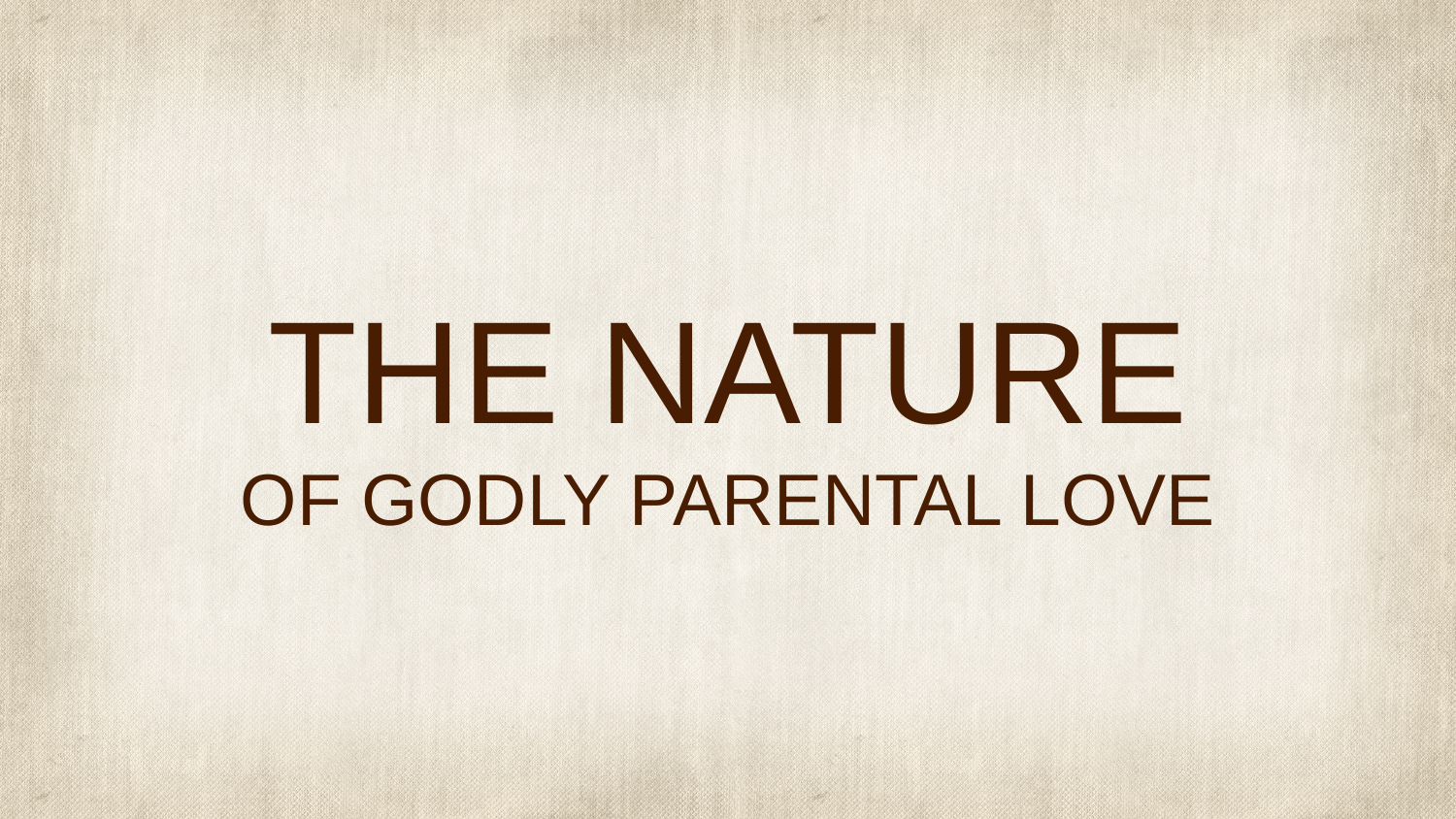

# THE NATURE OF GODLY PARENTAL LOVE